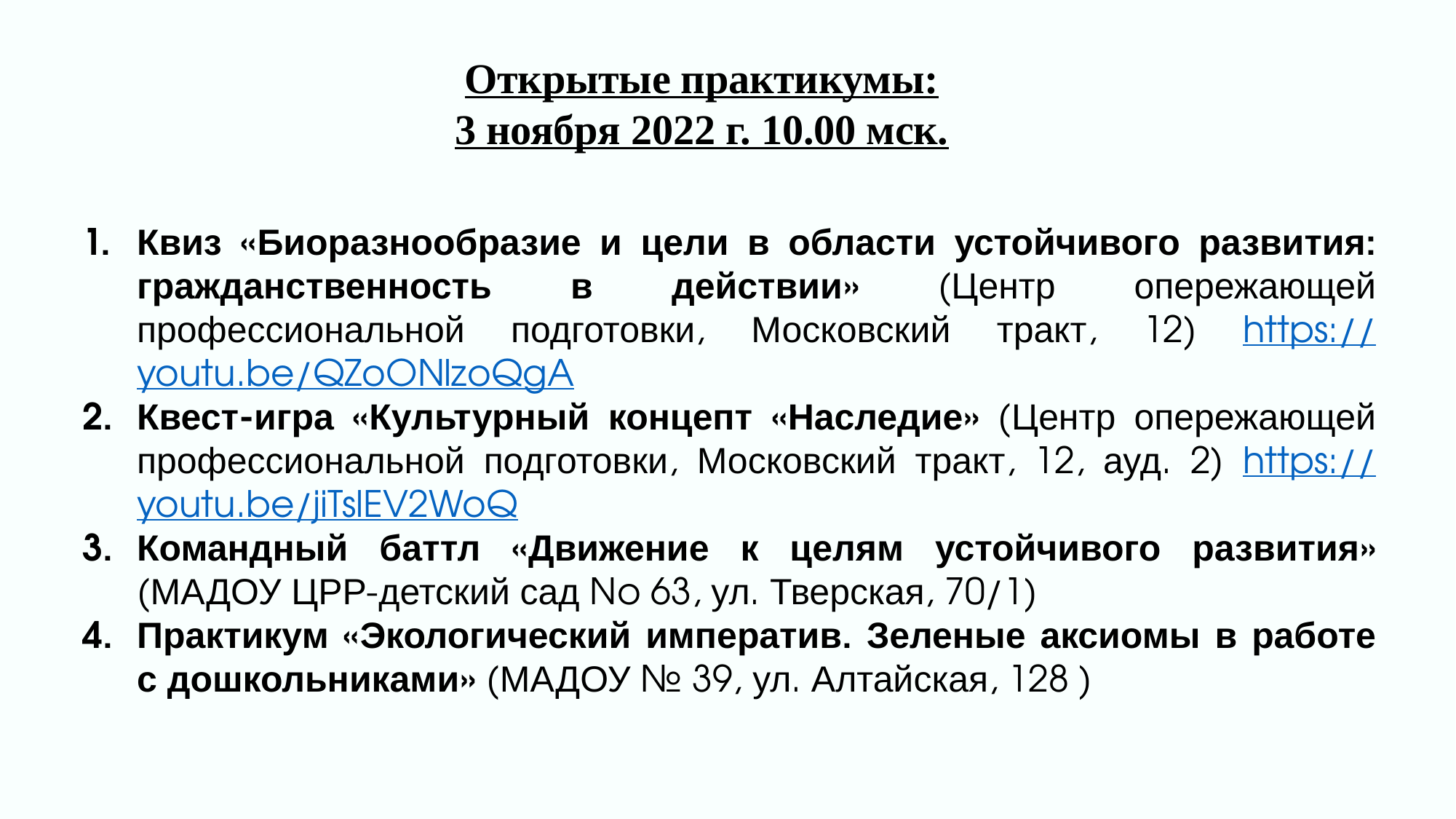

Открытые практикумы:
3 ноября 2022 г. 10.00 мск.

Квиз «Биоразнообразие и цели в области устойчивого развития: гражданственность в действии» (Центр опережающей профессиональной подготовки, Московский тракт, 12) https://youtu.be/QZoONlzoQgA
Квест-игра «Культурный концепт «Наследие» (Центр опережающей профессиональной подготовки, Московский тракт, 12, ауд. 2) https://youtu.be/jiTslEV2WoQ
Командный баттл «Движение к целям устойчивого развития» (МАДОУ ЦРР-детский сад No 63, ул. Тверская, 70/1)
Практикум «Экологический императив. Зеленые аксиомы в работе с дошкольниками» (МАДОУ № 39, ул. Алтайская, 128 )